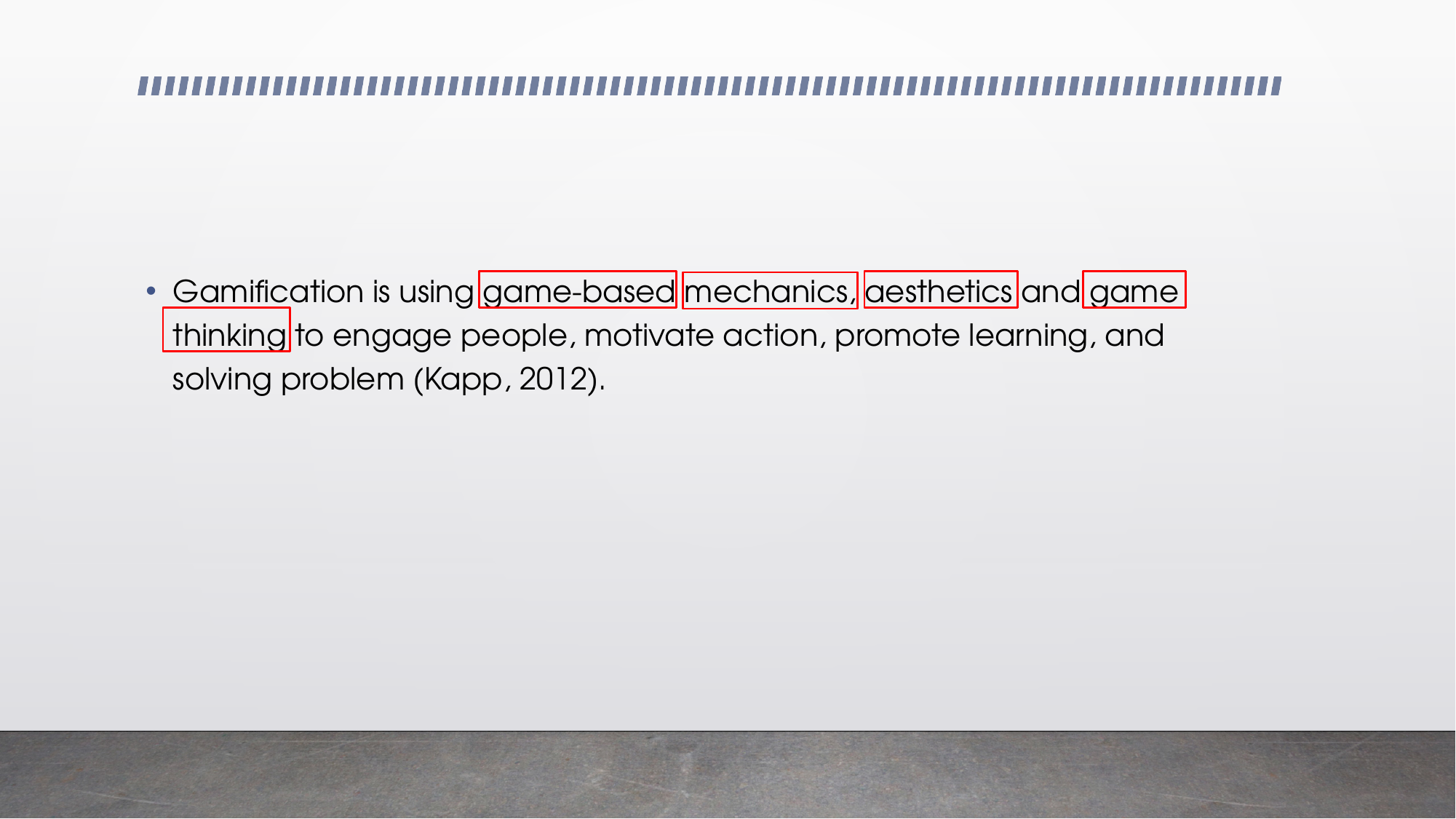

#
Gamification is using game-based mechanics, aesthetics and game thinking to engage people, motivate action, promote learning, and solving problem (Kapp, 2012).